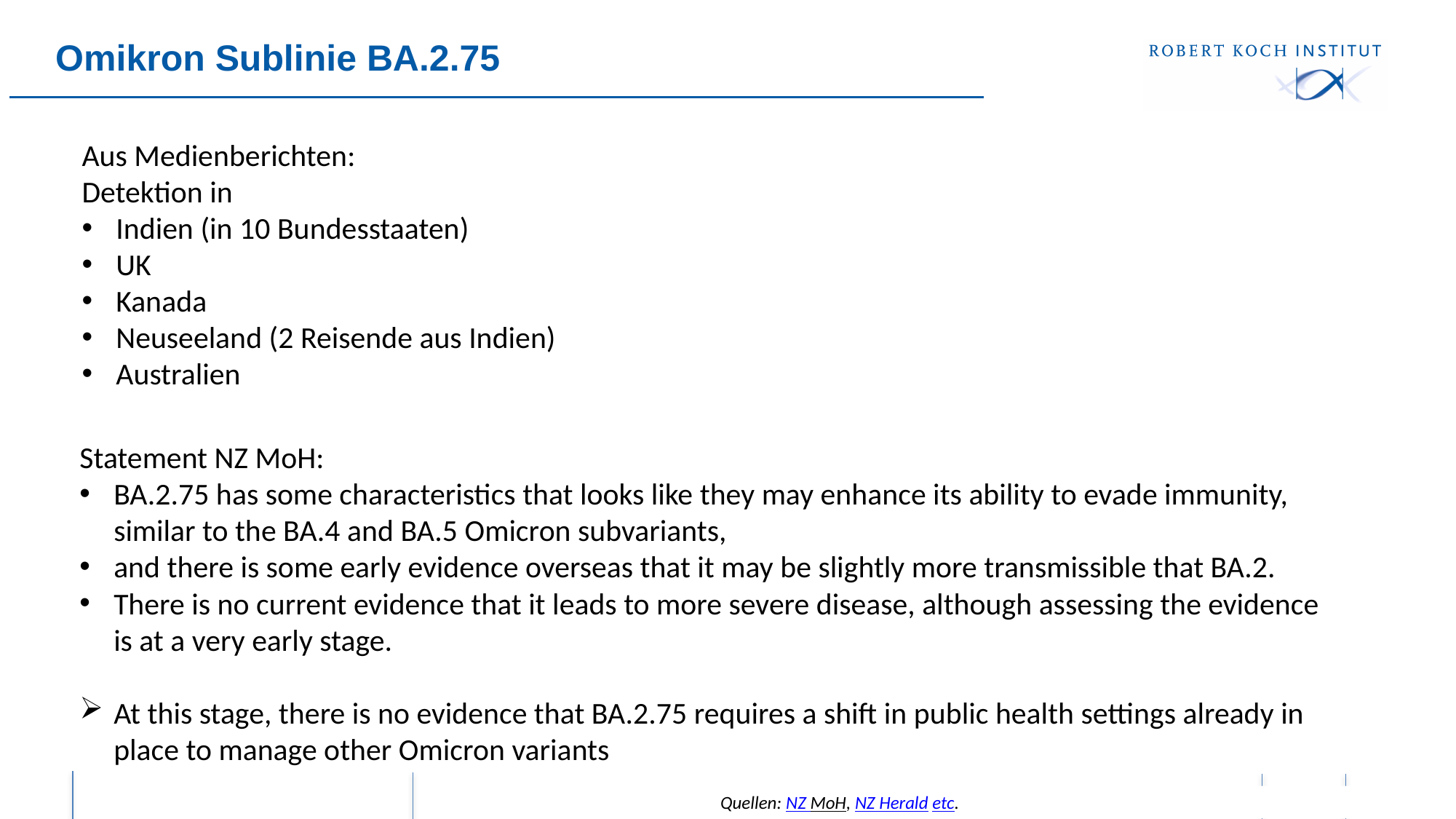

# Omikron Sublinie BA.2.75
Aus Medienberichten:
Detektion in
Indien (in 10 Bundesstaaten)
UK
Kanada
Neuseeland (2 Reisende aus Indien)
Australien
Statement NZ MoH:
BA.2.75 has some characteristics that looks like they may enhance its ability to evade immunity, similar to the BA.4 and BA.5 Omicron subvariants,
and there is some early evidence overseas that it may be slightly more transmissible that BA.2.
There is no current evidence that it leads to more severe disease, although assessing the evidence is at a very early stage.

At this stage, there is no evidence that BA.2.75 requires a shift in public health settings already in place to manage other Omicron variants
Quellen: NZ MoH, NZ Herald etc.